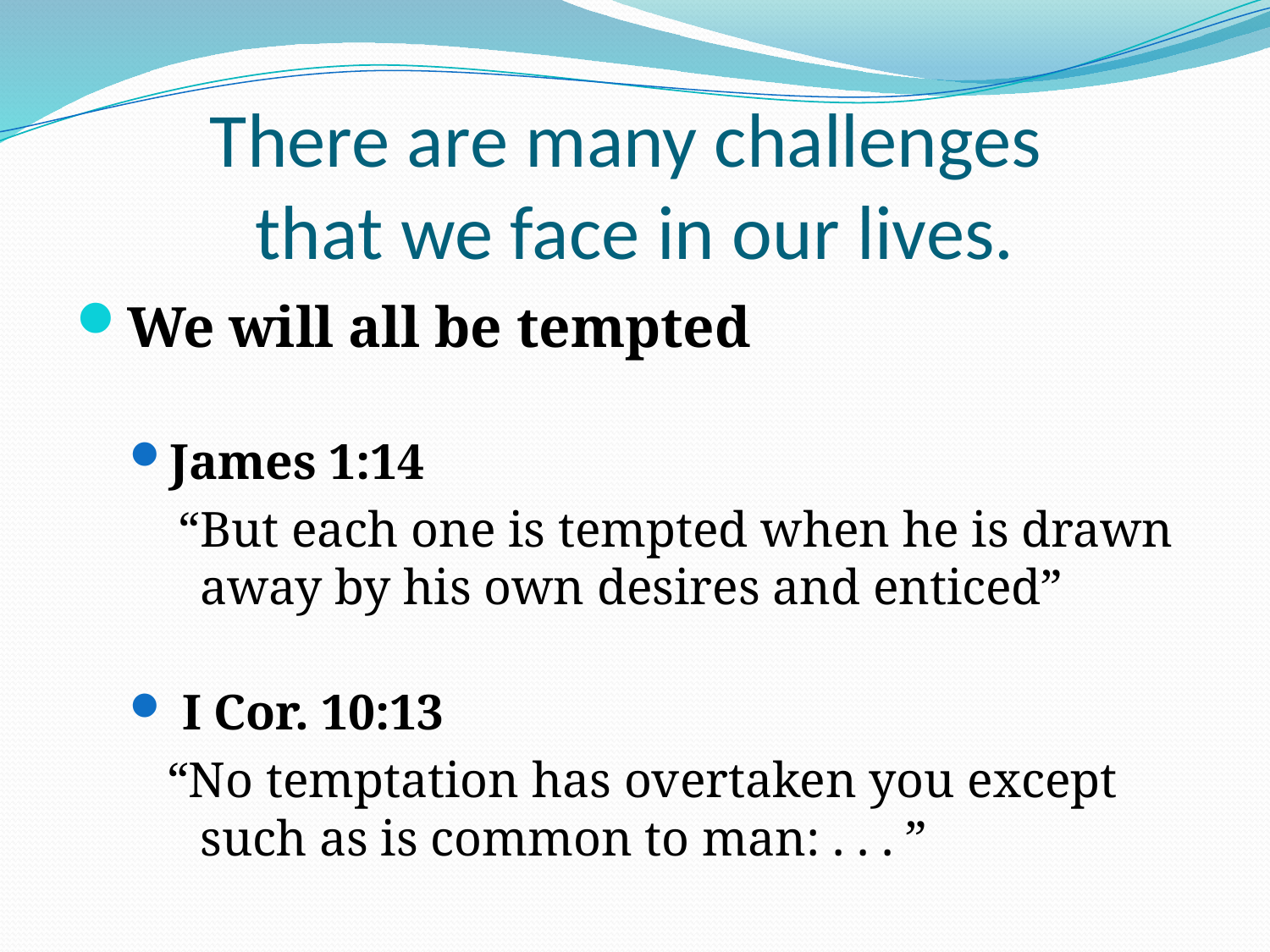

# There are many challenges that we face in our lives.
We will all be tempted

James 1:14
 “But each one is tempted when he is drawn away by his own desires and enticed”

 I Cor. 10:13
“No temptation has overtaken you except such as is common to man: . . . ”